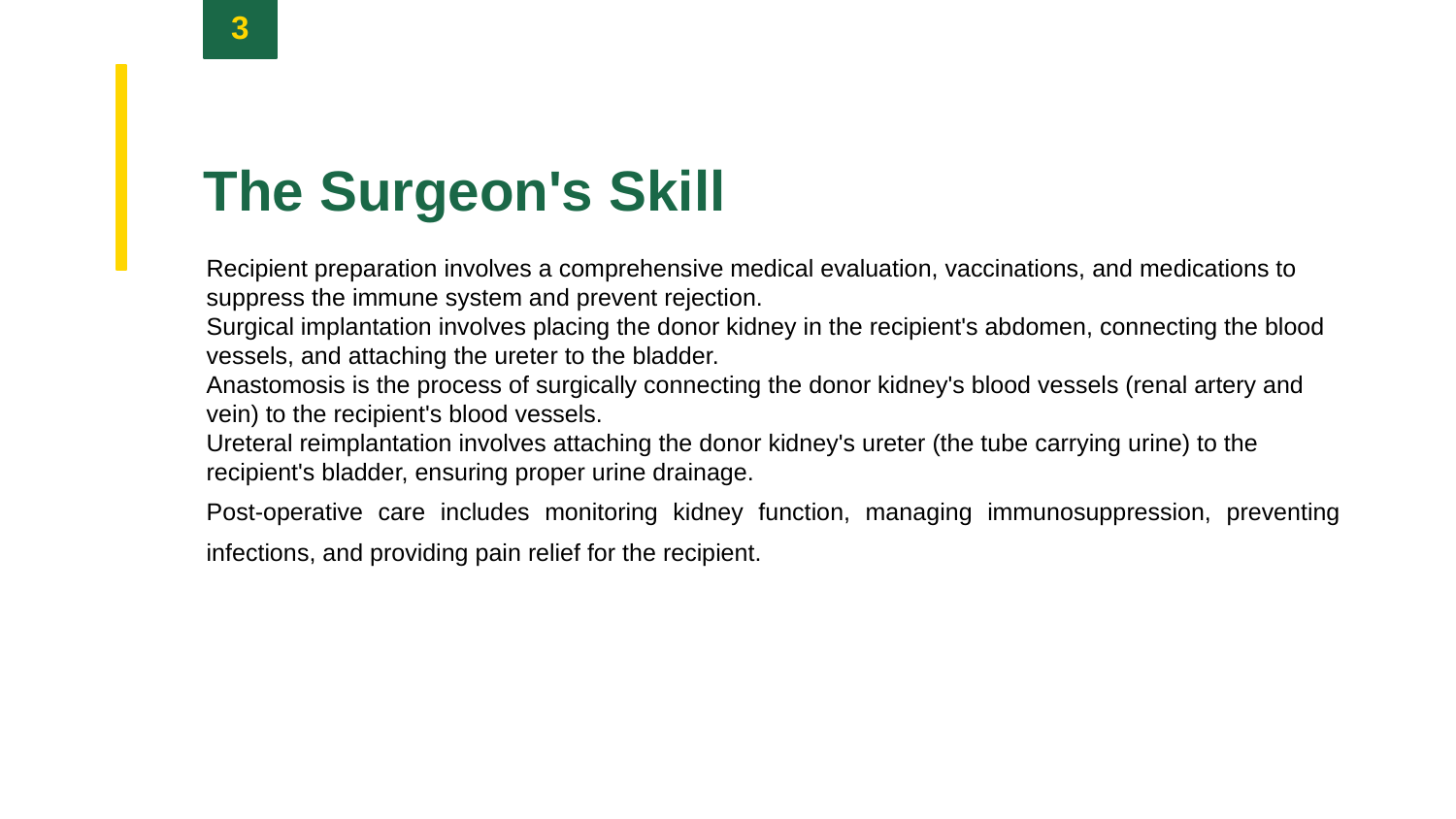

3

The Surgeon's Skill
Recipient preparation involves a comprehensive medical evaluation, vaccinations, and medications to suppress the immune system and prevent rejection.
Surgical implantation involves placing the donor kidney in the recipient's abdomen, connecting the blood vessels, and attaching the ureter to the bladder.
Anastomosis is the process of surgically connecting the donor kidney's blood vessels (renal artery and vein) to the recipient's blood vessels.
Ureteral reimplantation involves attaching the donor kidney's ureter (the tube carrying urine) to the recipient's bladder, ensuring proper urine drainage.
Post-operative care includes monitoring kidney function, managing immunosuppression, preventing infections, and providing pain relief for the recipient.